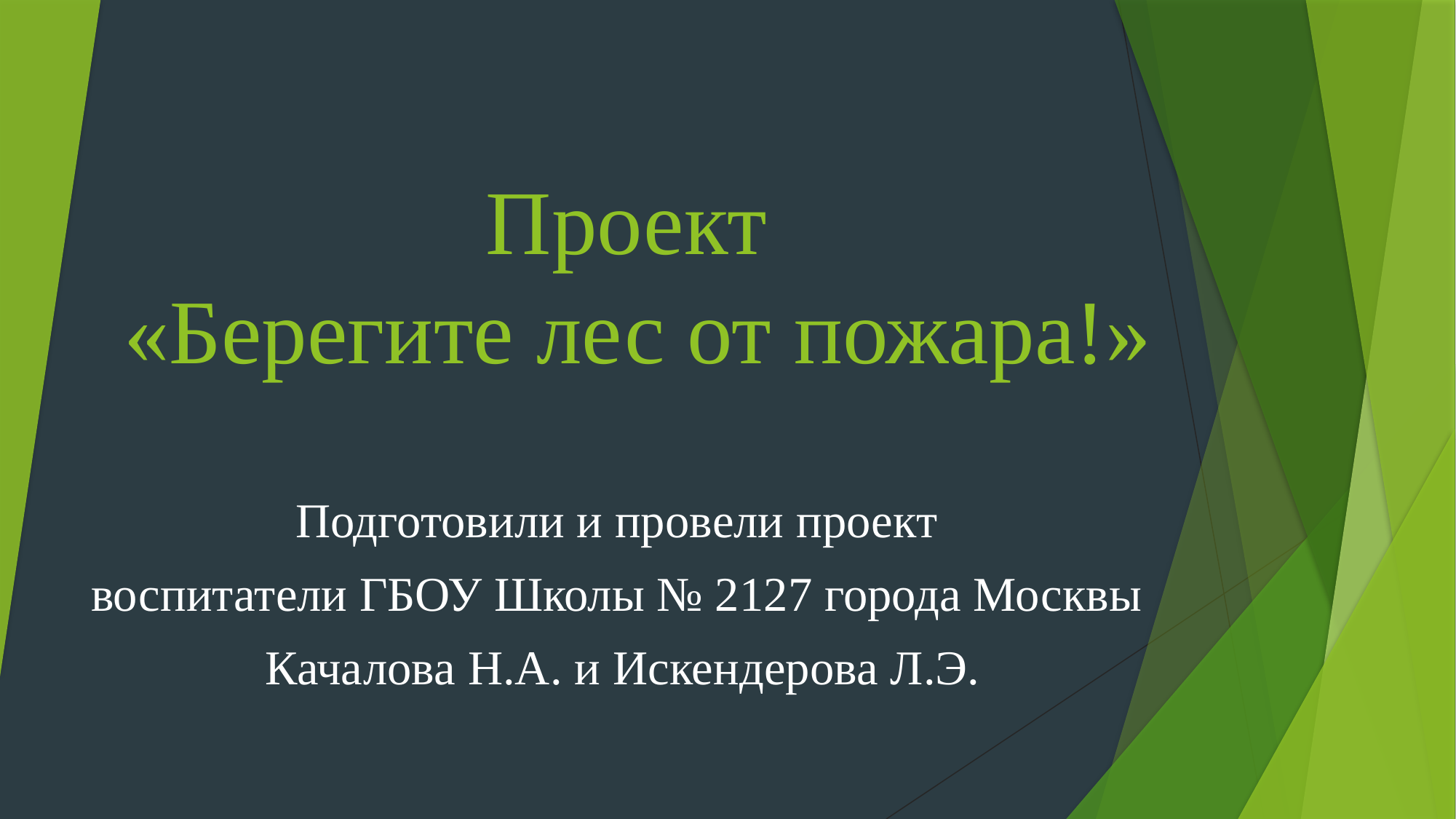

# Проект «Берегите лес от пожара!»
Подготовили и провели проект
воспитатели ГБОУ Школы № 2127 города Москвы
Качалова Н.А. и Искендерова Л.Э.